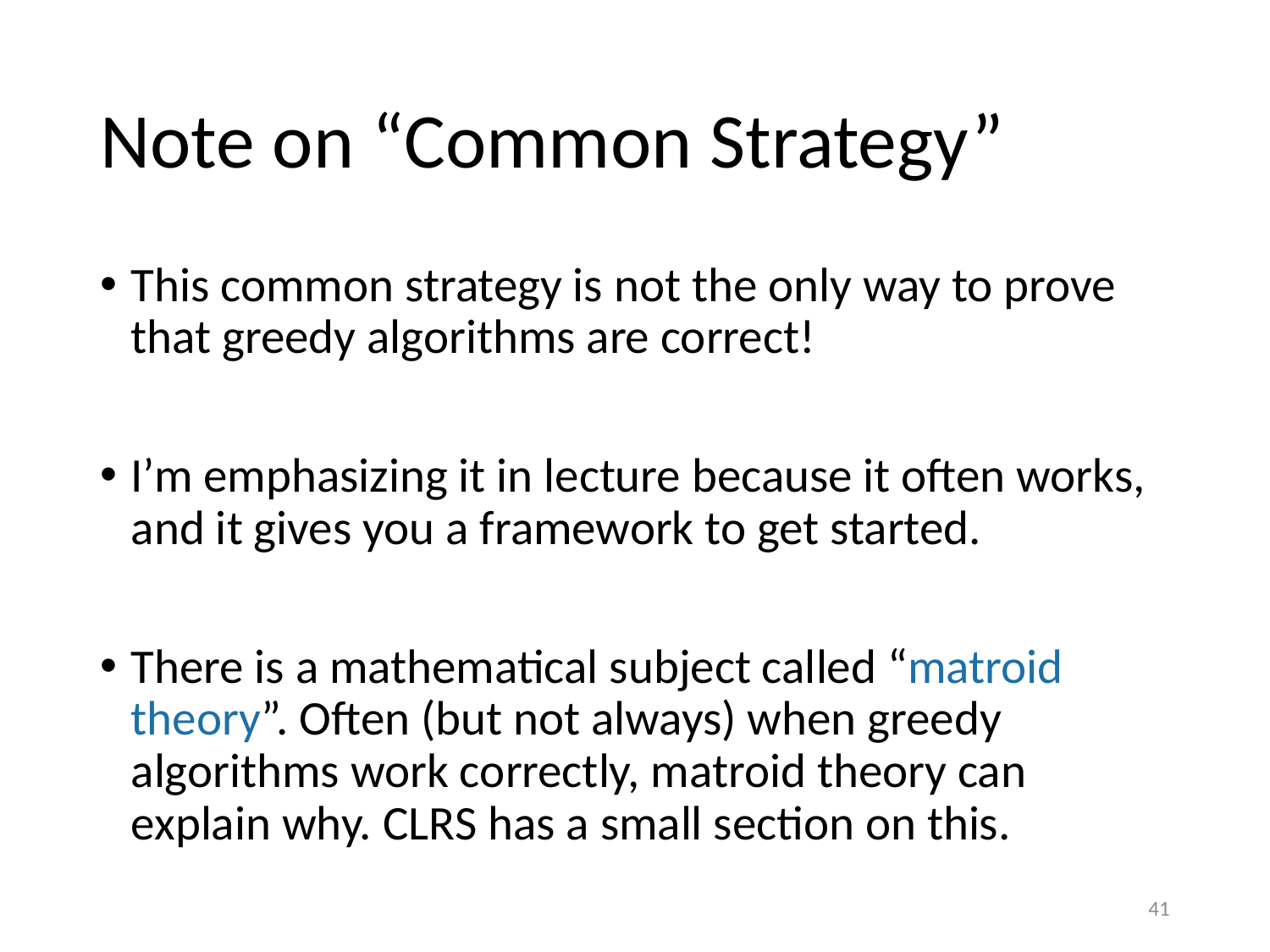

# Note on “Common Strategy”
This common strategy is not the only way to prove that greedy algorithms are correct!

I’m emphasizing it in lecture because it often works, and it gives you a framework to get started.

There is a mathematical subject called “matroid theory”. Often (but not always) when greedy algorithms work correctly, matroid theory can explain why. CLRS has a small section on this.
41